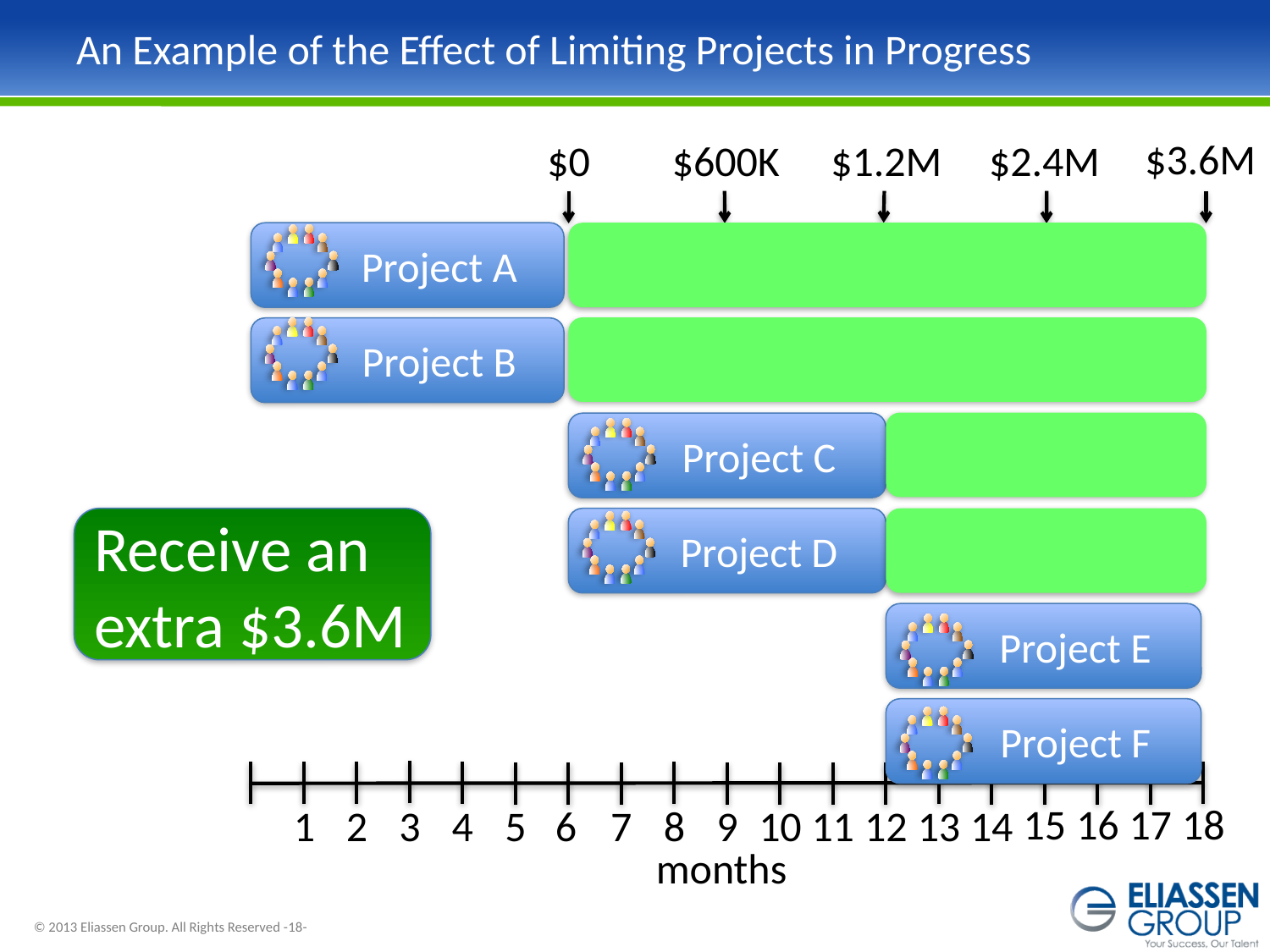

# An Example of the Effect of Limiting Projects in Progress
$3.6M
$600K
$0
$1.2M
$2.4M
Project A

Project B

Project C

Receive an extra $3.6M
Project D

Project E

Project F

15
16
17
18
1
2
3
4
5
6
7
8
9
10
11
12
13
14
months